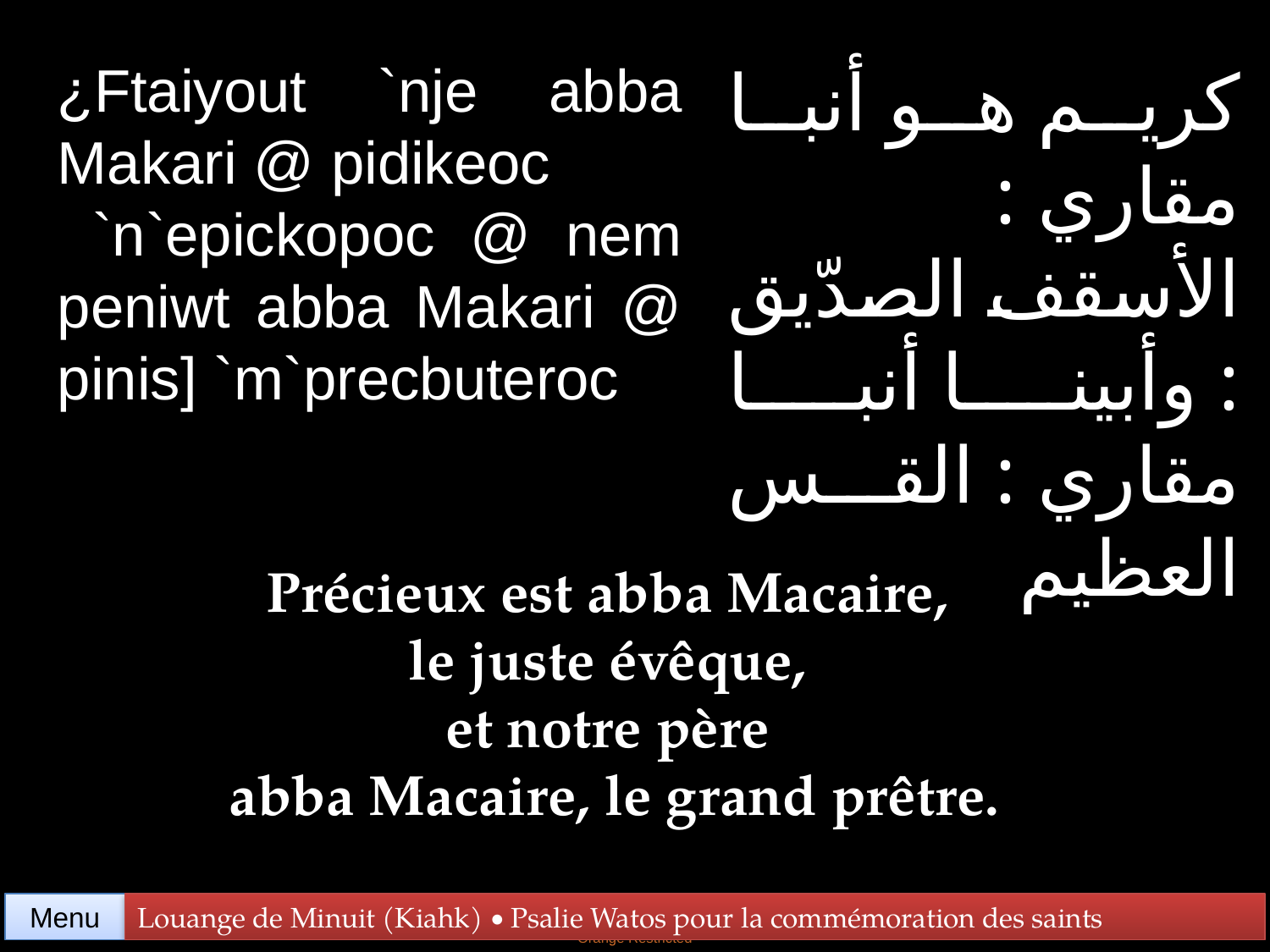

¿Ftaiyout `nje abba Makari @ pidikeoc
 `n`epickopoc @ nem peniwt abba Makari @ pinis] `m`precbuteroc
كريم هو أنبا مقاري : الأسقف الصدّيق : وأبينا أنبا مقاري : القس العظيم
Précieux est abba Macaire,
le juste évêque,
et notre père
abba Macaire, le grand prêtre.
Menu
Louange de Minuit (Kiahk) • Psalie Watos pour la commémoration des saints